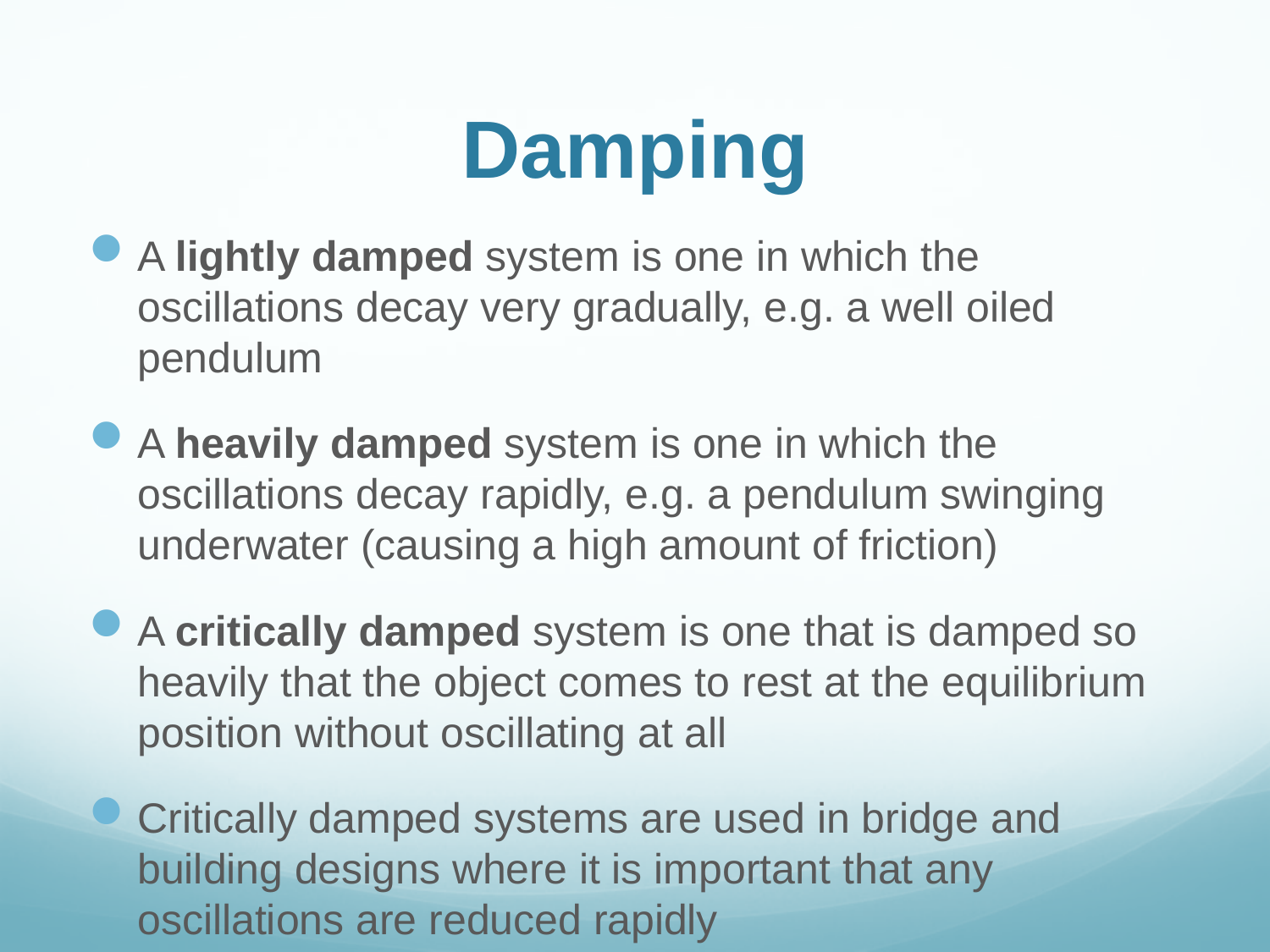

# Damping
A lightly damped system is one in which the oscillations decay very gradually, e.g. a well oiled pendulum
A heavily damped system is one in which the oscillations decay rapidly, e.g. a pendulum swinging underwater (causing a high amount of friction)
A critically damped system is one that is damped so heavily that the object comes to rest at the equilibrium position without oscillating at all
Critically damped systems are used in bridge and building designs where it is important that any oscillations are reduced rapidly